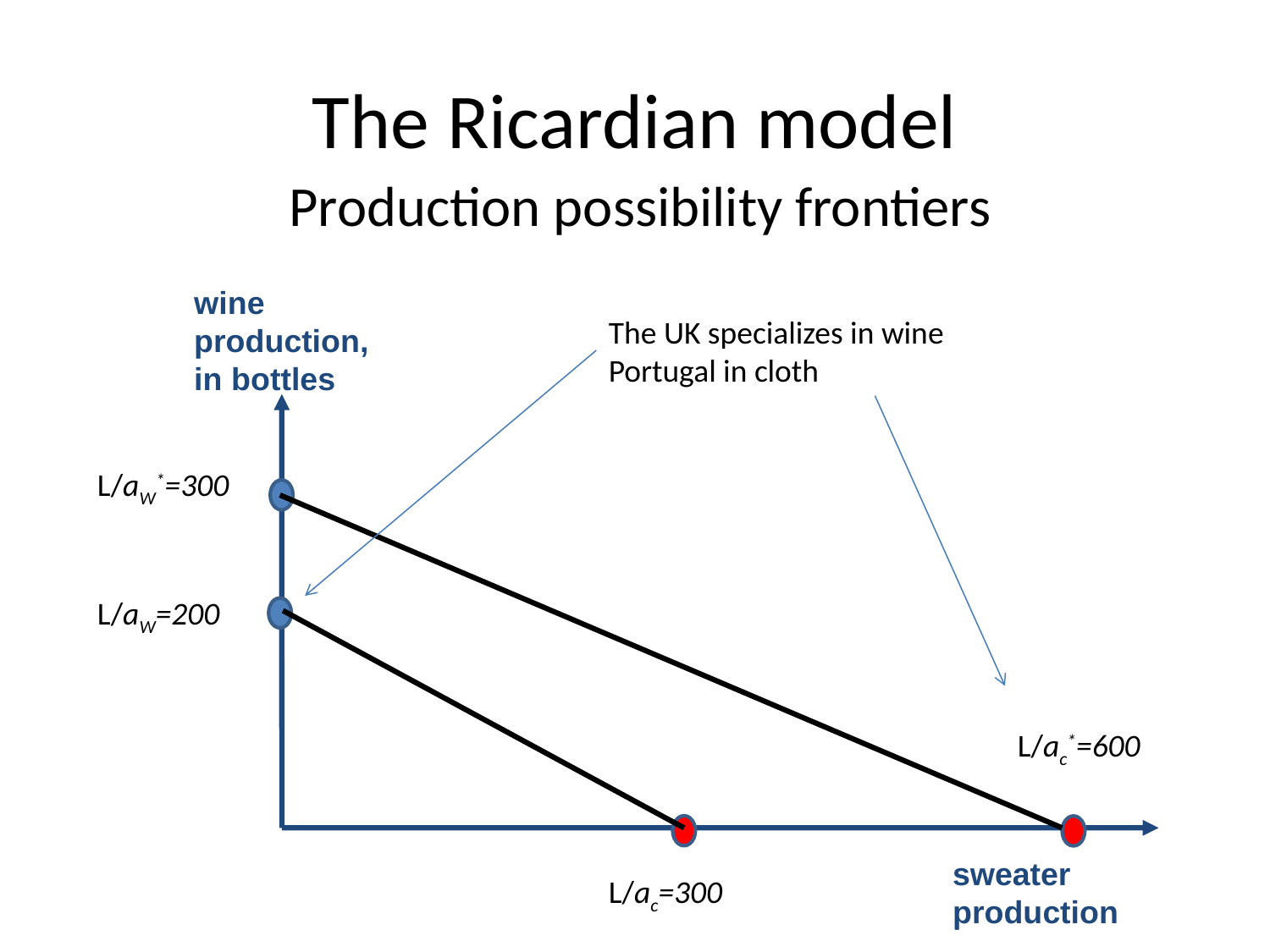

# The Ricardian model
Production possibility frontiers

wine
production,
in bottles

sweater
production
The UK specializes in wine
Portugal in cloth
L/aW*=300

L/aW=200

L/ac*=600

L/ac=300